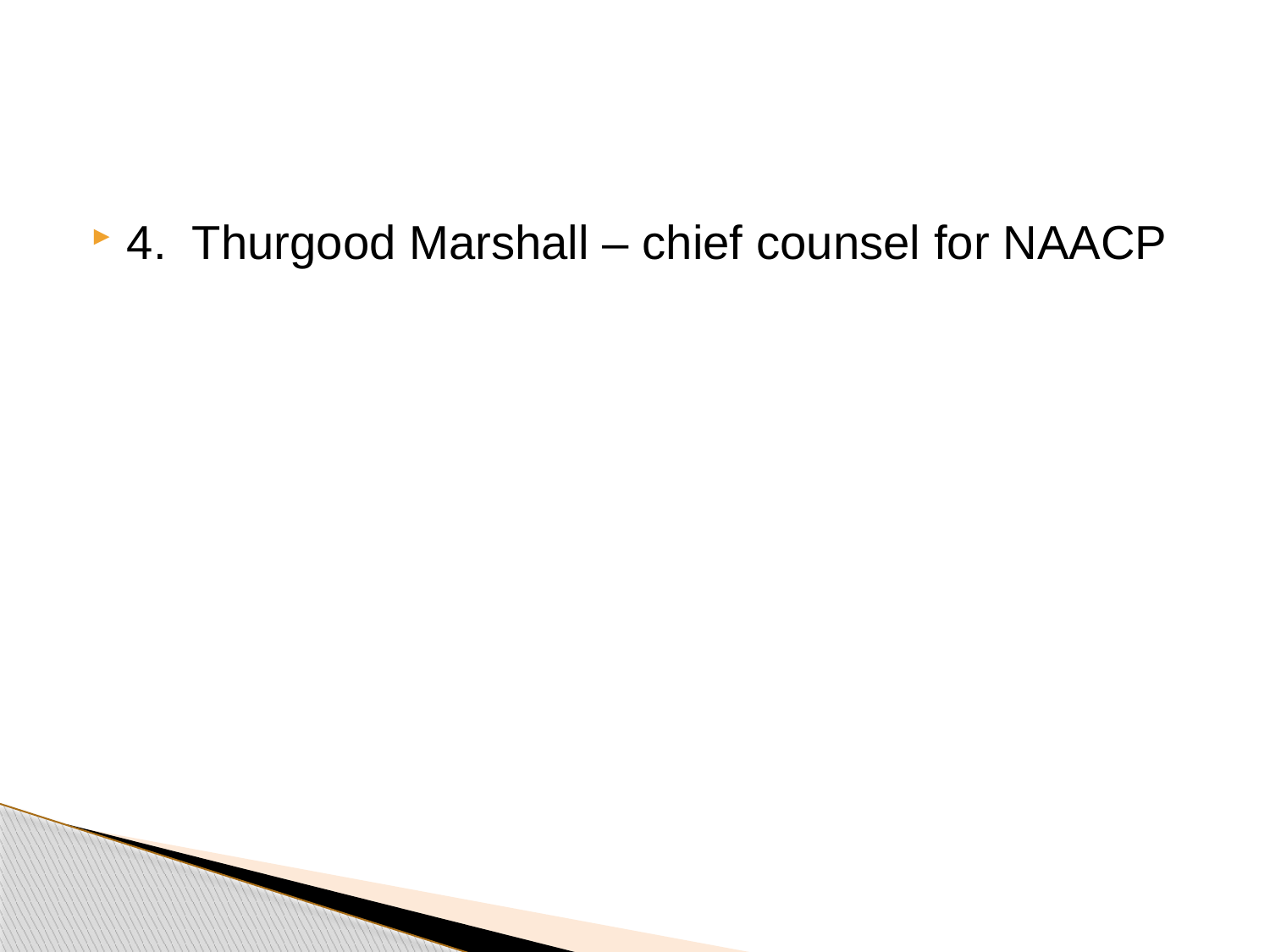

#
4.  Thurgood Marshall – chief counsel for NAACP